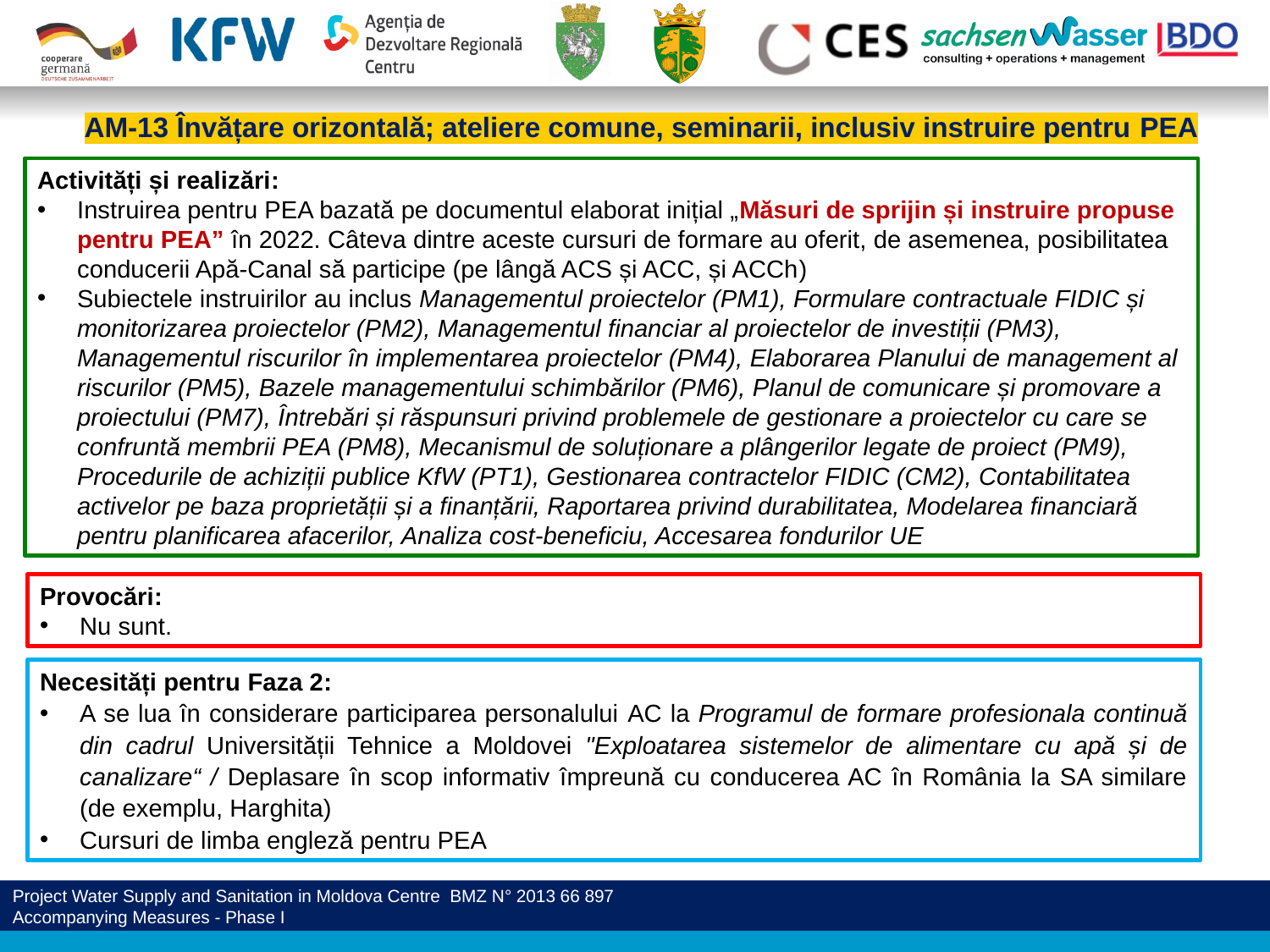

AM-13 Învățare orizontală; ateliere comune, seminarii, inclusiv instruire pentru PEA
Activități și realizări:
Instruirea pentru PEA bazată pe documentul elaborat inițial „Măsuri de sprijin și instruire propuse pentru PEA” în 2022. Câteva dintre aceste cursuri de formare au oferit, de asemenea, posibilitatea conducerii Apă-Canal să participe (pe lângă ACS și ACC, și ACCh)
Subiectele instruirilor au inclus Managementul proiectelor (PM1), Formulare contractuale FIDIC și monitorizarea proiectelor (PM2), Managementul financiar al proiectelor de investiții (PM3), Managementul riscurilor în implementarea proiectelor (PM4), Elaborarea Planului de management al riscurilor (PM5), Bazele managementului schimbărilor (PM6), Planul de comunicare și promovare a proiectului (PM7), Întrebări și răspunsuri privind problemele de gestionare a proiectelor cu care se confruntă membrii PEA (PM8), Mecanismul de soluționare a plângerilor legate de proiect (PM9), Procedurile de achiziții publice KfW (PT1), Gestionarea contractelor FIDIC (CM2), Contabilitatea activelor pe baza proprietății și a finanțării, Raportarea privind durabilitatea, Modelarea financiară pentru planificarea afacerilor, Analiza cost-beneficiu, Accesarea fondurilor UE

Provocări:
Nu sunt.
Necesități pentru Faza 2:
A se lua în considerare participarea personalului AC la Programul de formare profesionala continuă din cadrul Universității Tehnice a Moldovei "Exploatarea sistemelor de alimentare cu apă și de canalizare“ / Deplasare în scop informativ împreună cu conducerea AC în România la SA similare (de exemplu, Harghita)
Cursuri de limba engleză pentru PEA